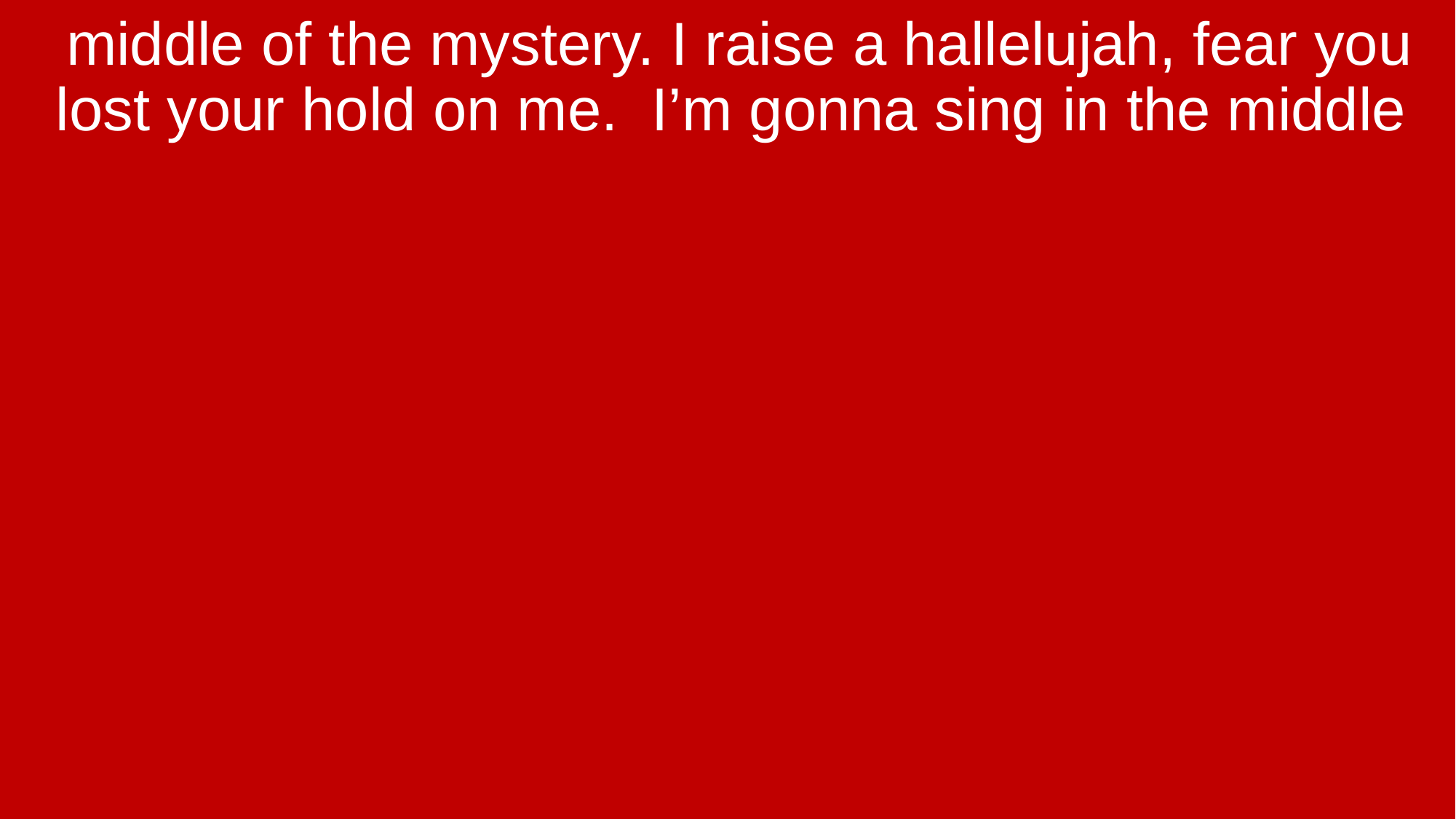

middle of the mystery. I raise a hallelujah, fear you lost your hold on me.  I’m gonna sing in the middle